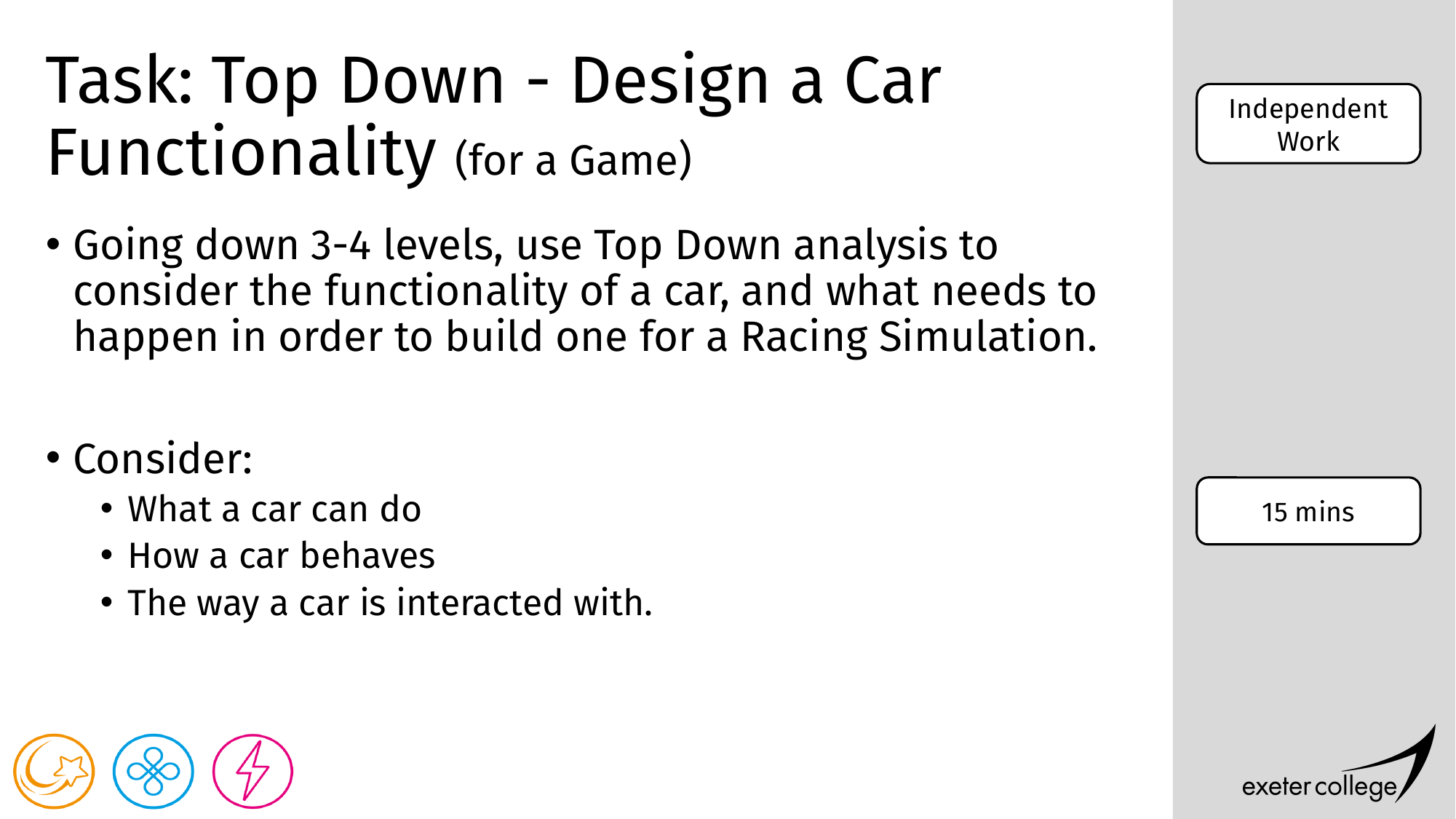

# Task: Top Down - Design a Car Functionality (for a Game)
Independent
Work
Going down 3-4 levels, use Top Down analysis to consider the functionality of a car, and what needs to happen in order to build one for a Racing Simulation.

Consider:
What a car can do
How a car behaves
The way a car is interacted with.
15 mins